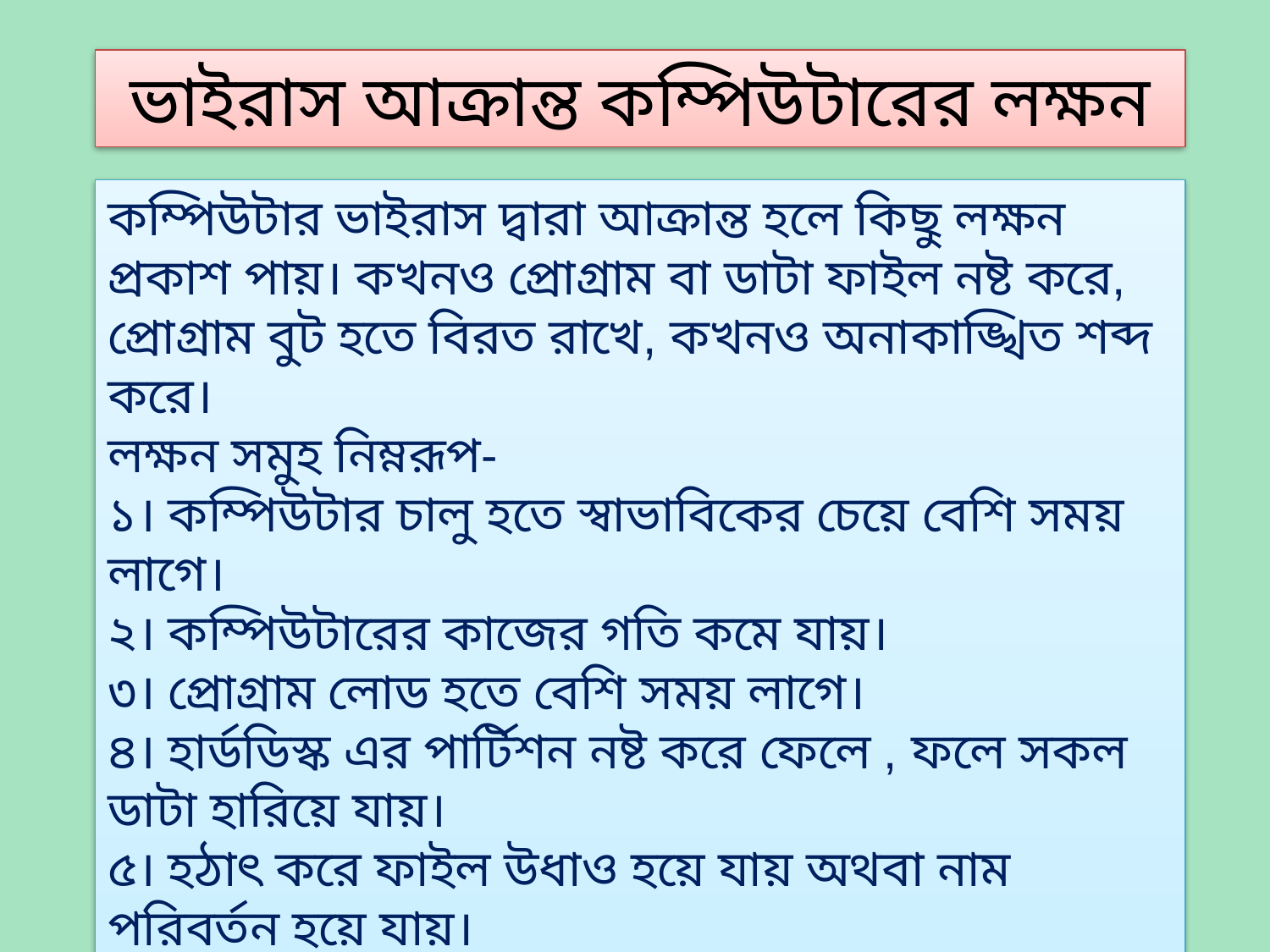

ভাইরাস আক্রান্ত কম্পিউটারের লক্ষন
কম্পিউটার ভাইরাস দ্বারা আক্রান্ত হলে কিছু লক্ষন প্রকাশ পায়। কখনও প্রোগ্রাম বা ডাটা ফাইল নষ্ট করে, প্রোগ্রাম বুট হতে বিরত রাখে, কখনও অনাকাঙ্খিত শব্দ করে।
লক্ষন সমুহ নিম্নরূপ-
১। কম্পিউটার চালু হতে স্বাভাবিকের চেয়ে বেশি সময় লাগে।
২। কম্পিউটারের কাজের গতি কমে যায়।
৩। প্রোগ্রাম লোড হতে বেশি সময় লাগে।
৪। হার্ডডিস্ক এর পার্টিশন নষ্ট করে ফেলে , ফলে সকল ডাটা হারিয়ে যায়।
৫। হঠাৎ করে ফাইল উধাও হয়ে যায় অথবা নাম পরিবর্তন হয়ে যায়।
৬। ফাইলের কিছু অংশে অবাঞ্চিত চিণ্হ বা বার্তা দেখা দেয়।
৭। হার্ড ডিস্কে ব্যাড সেক্টর দেখা দেয়। কম্পিউটার হ্যাং হয়ে যায়।
৮। কম্পিউটারের বায়োস এর ডাটা মুছে কম্পিউটার অচল করে ফেলে।